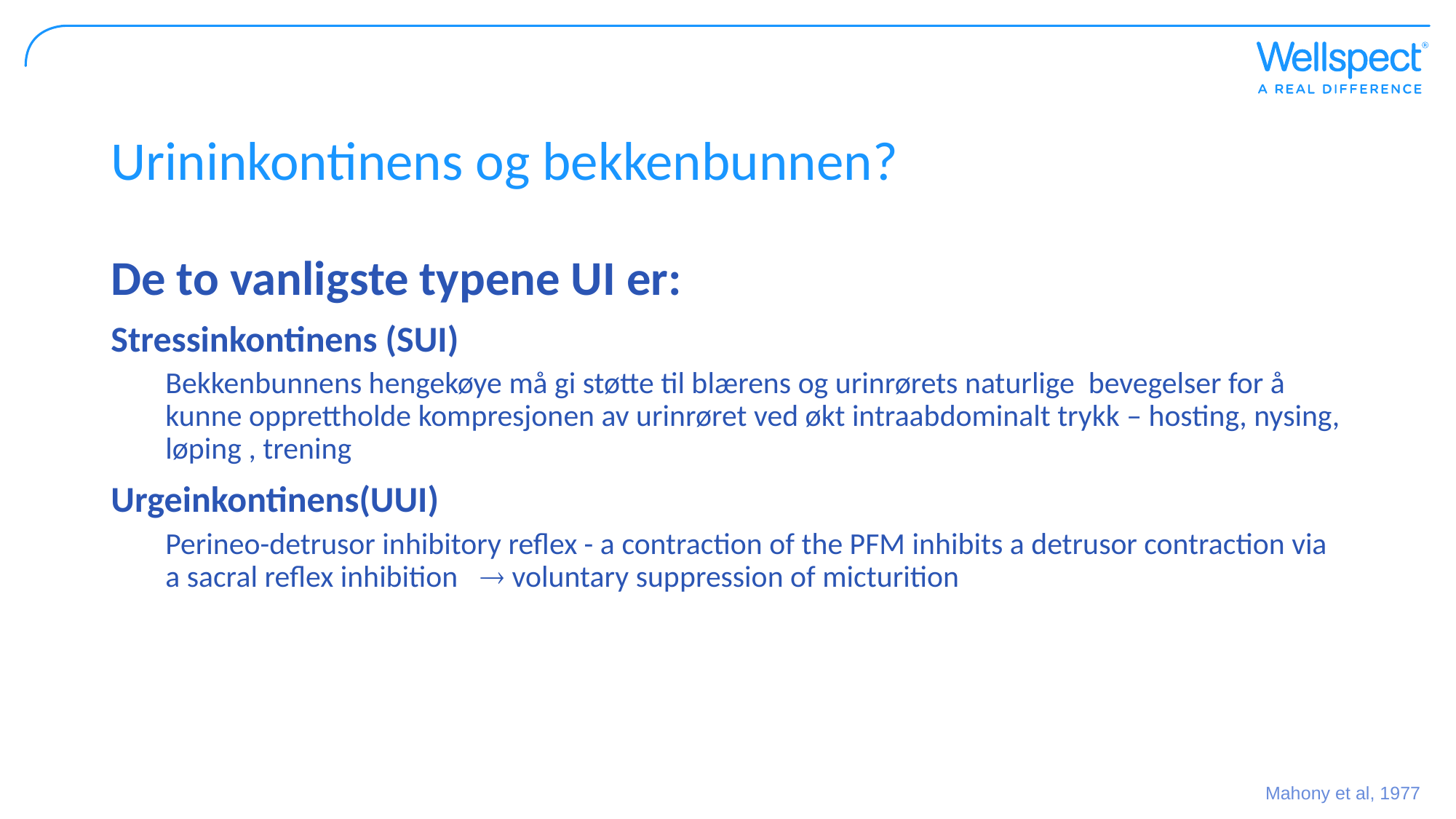

# Urininkontinens og bekkenbunnen?
De to vanligste typene UI er:
Stressinkontinens (SUI)
Bekkenbunnens hengekøye må gi støtte til blærens og urinrørets naturlige  bevegelser for å kunne opprettholde kompresjonen av urinrøret ved økt intraabdominalt trykk – hosting, nysing, løping , trening
Urgeinkontinens(UUI)
Perineo-detrusor inhibitory reflex - a contraction of the PFM inhibits a detrusor contraction via a sacral reflex inhibition  → voluntary suppression of micturition

Mahony et al, 1977